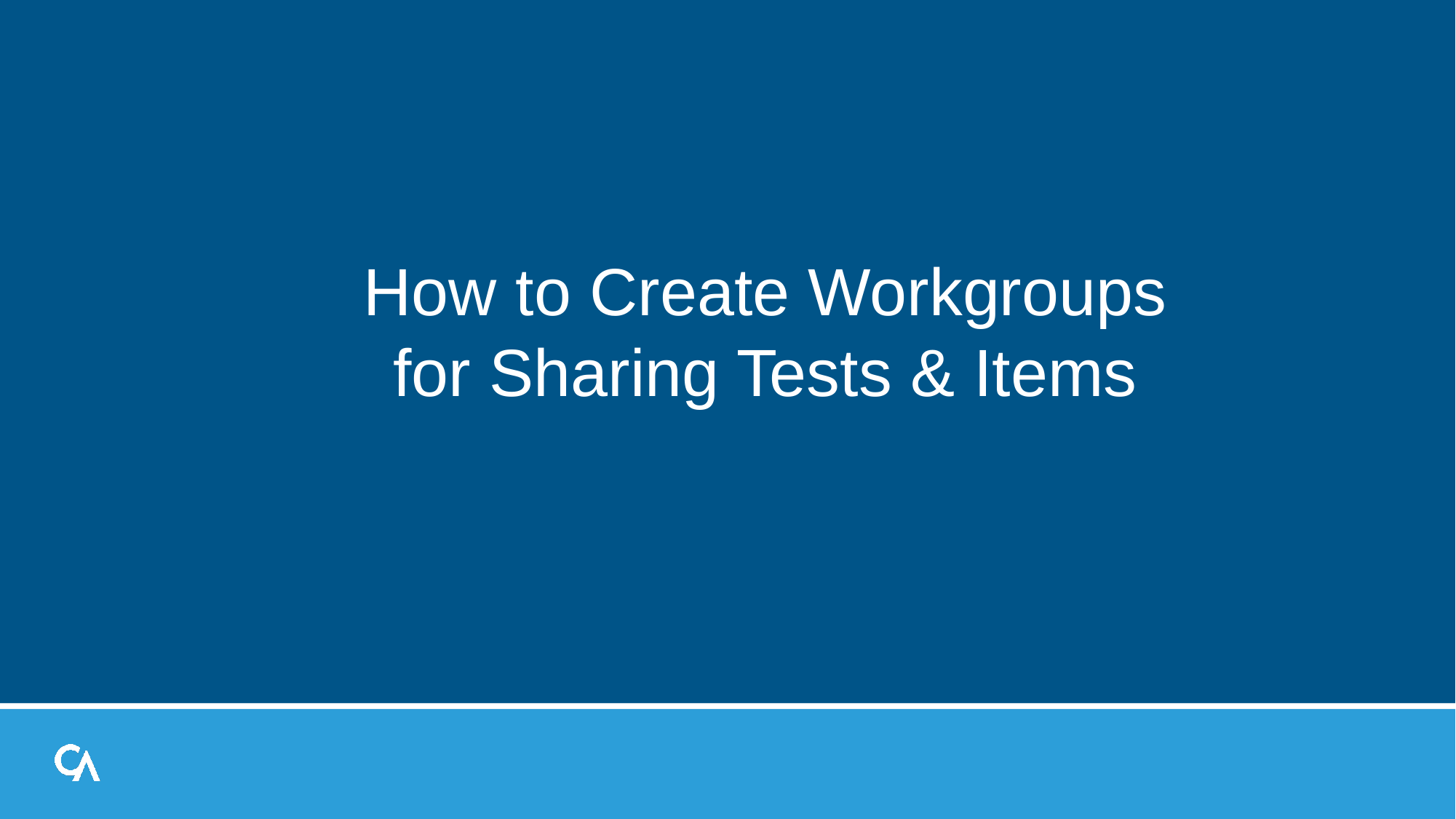

# How to Create Workgroups for Sharing Tests & Items